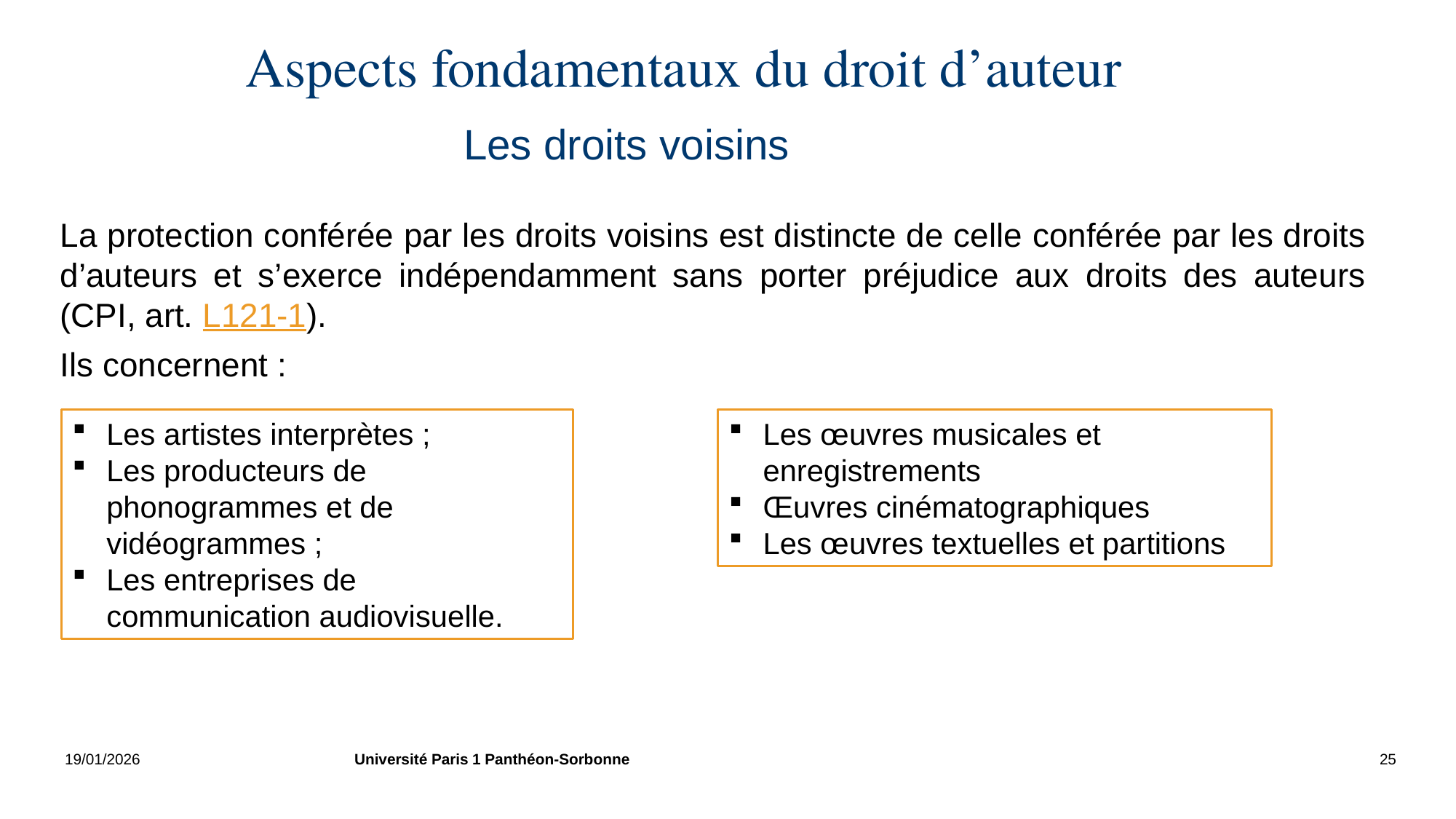

Aspects fondamentaux du droit d’auteur
Les droits voisins

La protection conférée par les droits voisins est distincte de celle conférée par les droits d’auteurs et s’exerce indépendamment sans porter préjudice aux droits des auteurs (CPI, art. L121-1).

Ils concernent :

Les artistes interprètes ;
Les producteurs de phonogrammes et de vidéogrammes ;
Les entreprises de communication audiovisuelle.
Les œuvres musicales et enregistrements
Œuvres cinématographiques
Les œuvres textuelles et partitions